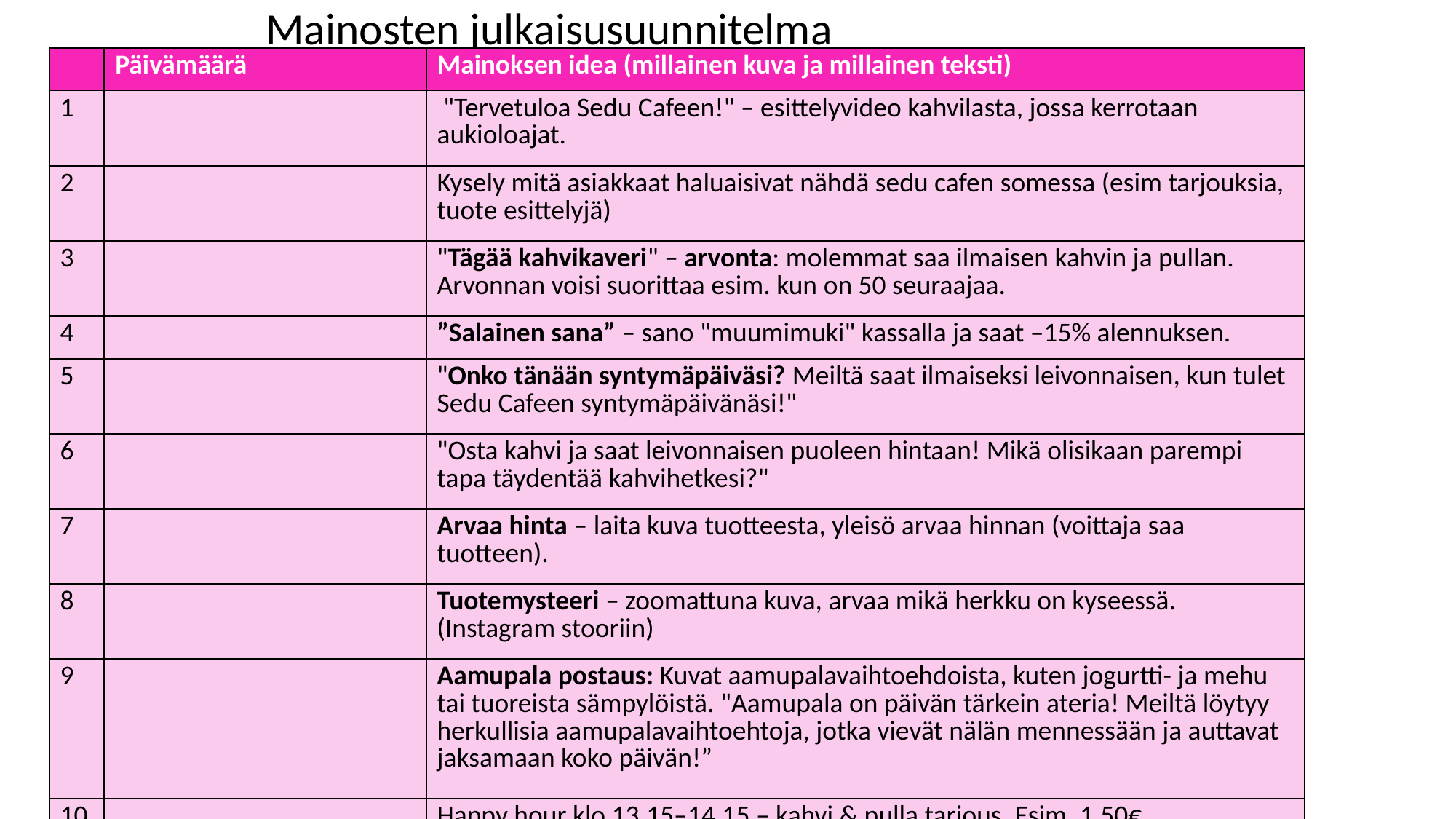

# Mainosten julkaisusuunnitelma
|  | Päivämäärä | Mainoksen idea (millainen kuva ja millainen teksti) |
| --- | --- | --- |
| 1 |  | "Tervetuloa Sedu Cafeen!" – esittelyvideo kahvilasta, jossa kerrotaan aukioloajat. |
| 2 |  | Kysely mitä asiakkaat haluaisivat nähdä sedu cafen somessa (esim tarjouksia, tuote esittelyjä) |
| 3 |  | "Tägää kahvikaveri" – arvonta: molemmat saa ilmaisen kahvin ja pullan. Arvonnan voisi suorittaa esim. kun on 50 seuraajaa. |
| 4 |  | ”Salainen sana” – sano "muumimuki" kassalla ja saat –15% alennuksen. |
| 5 |  | "Onko tänään syntymäpäiväsi? Meiltä saat ilmaiseksi leivonnaisen, kun tulet Sedu Cafeen syntymäpäivänäsi!" |
| 6 |  | "Osta kahvi ja saat leivonnaisen puoleen hintaan! Mikä olisikaan parempi tapa täydentää kahvihetkesi?" |
| 7 |  | Arvaa hinta – laita kuva tuotteesta, yleisö arvaa hinnan (voittaja saa tuotteen). |
| 8 |  | Tuotemysteeri – zoomattuna kuva, arvaa mikä herkku on kyseessä. (Instagram stooriin) |
| 9 |  | Aamupala postaus: Kuvat aamupalavaihtoehdoista, kuten jogurtti- ja mehu tai tuoreista sämpylöistä. "Aamupala on päivän tärkein ateria! Meiltä löytyy herkullisia aamupalavaihtoehtoja, jotka vievät nälän mennessään ja auttavat jaksamaan koko päivän!” |
| 10 |  | Happy hour klo 13.15–14.15 – kahvi & pulla tarjous. Esim. 1,50€ |
| 11 |  | Opiskelijaetua Sedu Cafessa! Näytä opiskelijakorttisi ja saat alennusta kaikista tuotteistamme.” (slice.fi) esim. -10%. Esim. viikon ajan |
| 12 |  | Tuo kaveri kahville – Toiselle kahvi ilmaiseksi. |
| 13 |  | Sämpylätarjous 2€ |
| 14 |  | Haluaisitko nähdä jotain uutta Sedu Cafen valikoimassa? Kommentoi alle, mitä suolaista tai makeaa haluaisit nähdä seuraavaksi. |